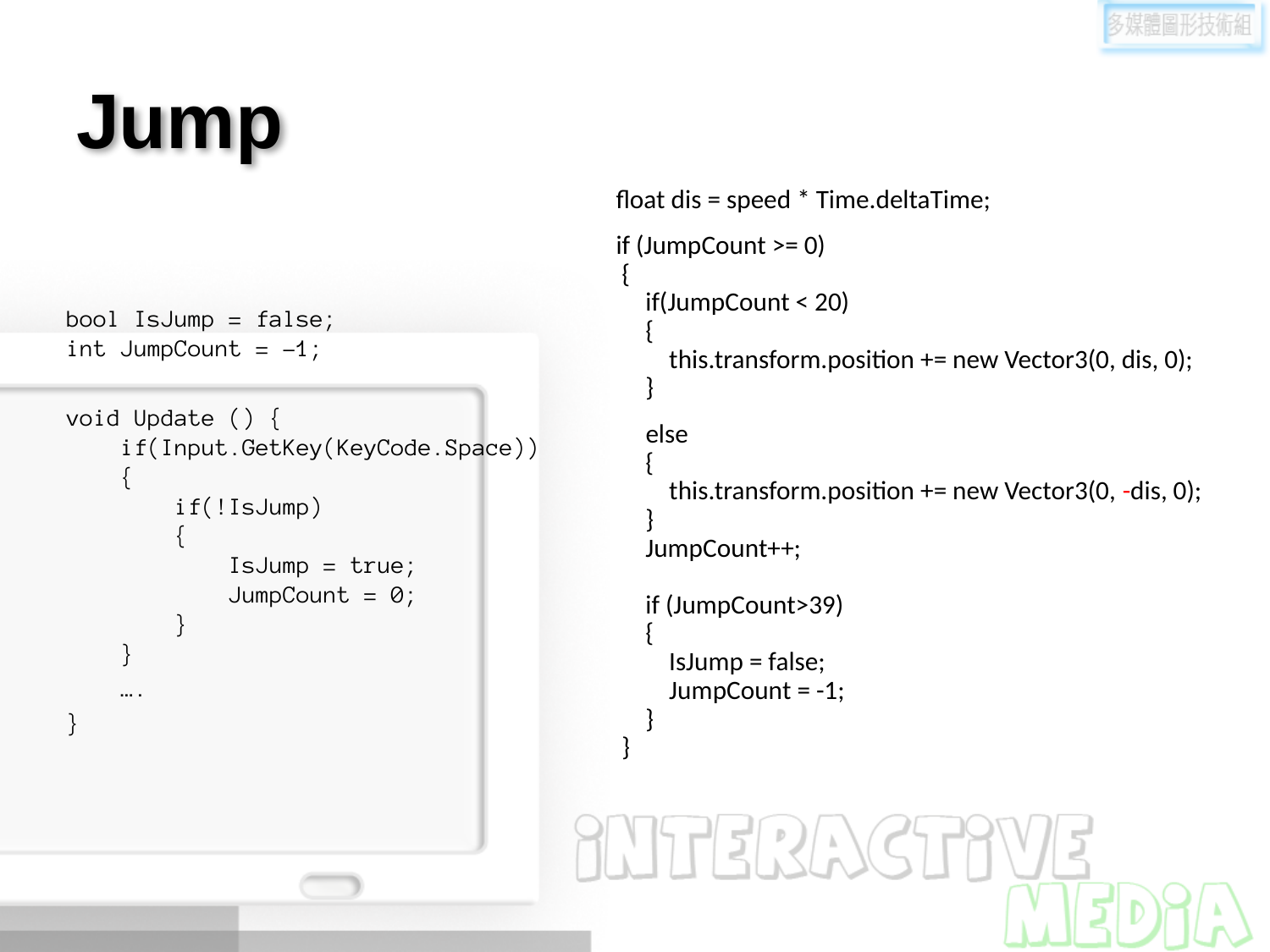

# Jump
       float dis = speed * Time.deltaTime;
       if (JumpCount >= 0)
        {
            if(JumpCount < 20)
            {
                this.transform.position += new Vector3(0, dis, 0);
            }
            else
            {
                this.transform.position += new Vector3(0, -dis, 0);
            }
            JumpCount++;
            if (JumpCount>39)
            {
                IsJump = false;
                JumpCount = -1;
            }
        }
    bool IsJump = false;
    int JumpCount = -1;

    void Update () {
        if(Input.GetKey(KeyCode.Space))
        {
            if(!IsJump)
            {
                IsJump = true; 
                JumpCount = 0;
            }
        }
        ….
    }